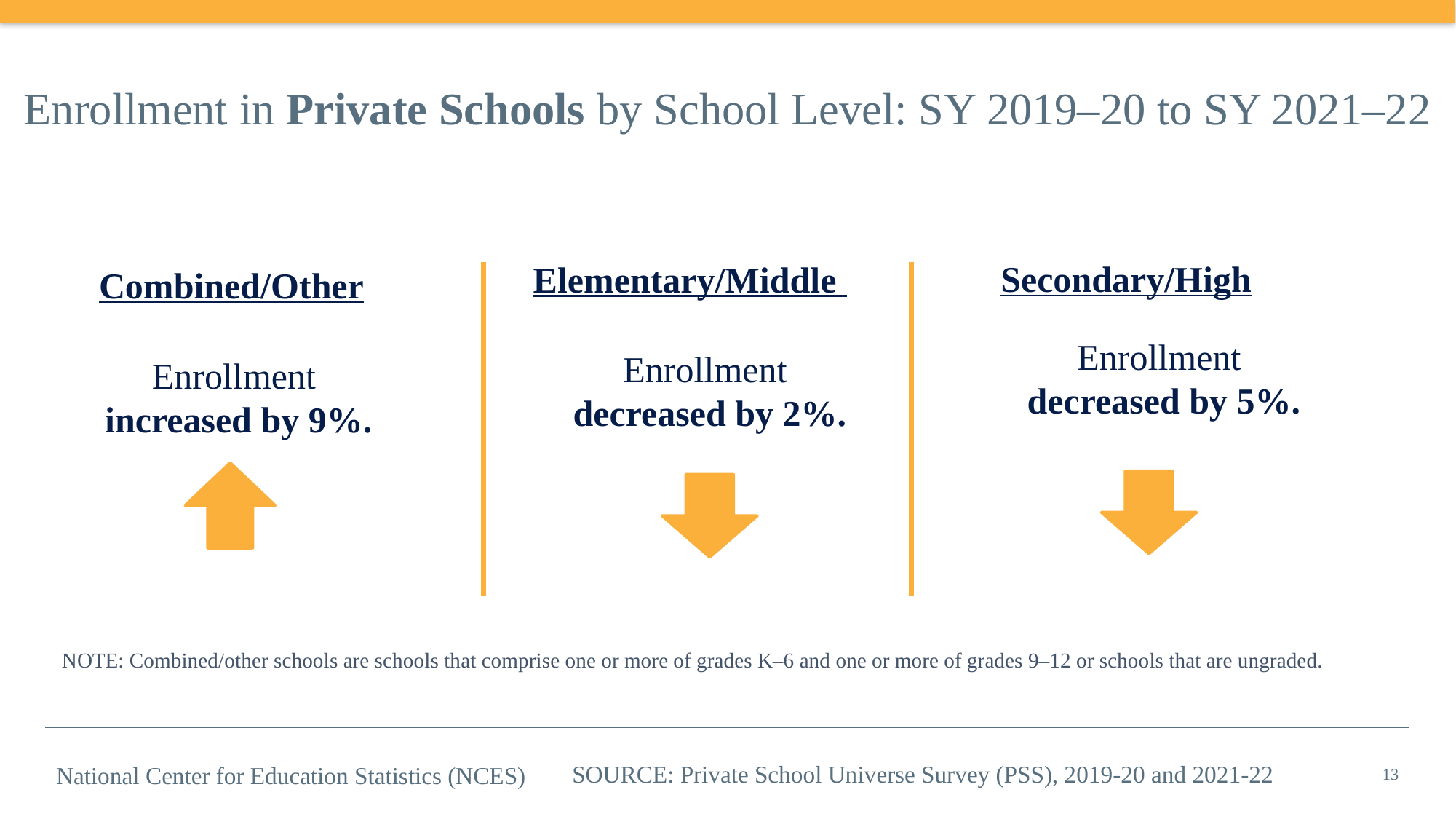

Enrollment in Private Schools by School Level: SY 2019–20 to SY 2021–22
Secondary/High
Elementary/Middle
Combined/Other
Enrollment
decreased by 5%.
Enrollment
decreased by 2%.
Enrollment
increased by 9%.

NOTE: Combined/other schools are schools that comprise one or more of grades K–6 and one or more of grades 9–12 or schools that are ungraded.

13
SOURCE: Private School Universe Survey (PSS), 2019-20 and 2021-22
National Center for Education Statistics (NCES)